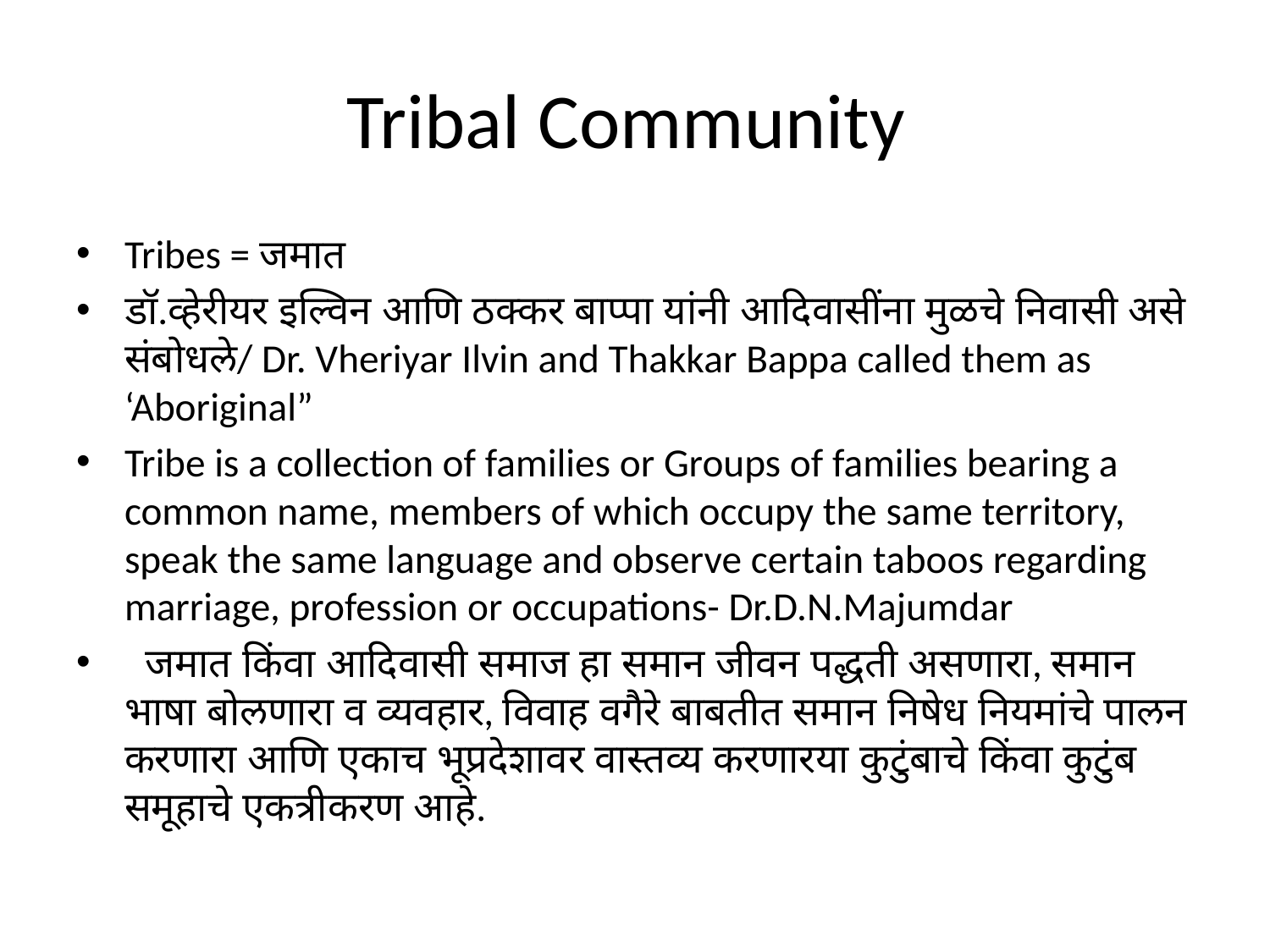

# Tribal Community
Tribes = जमात
डॉ.व्हेरीयर इल्विन आणि ठक्कर बाप्पा यांनी आदिवासींना मुळचे निवासी असे संबोधले/ Dr. Vheriyar Ilvin and Thakkar Bappa called them as ‘Aboriginal”
Tribe is a collection of families or Groups of families bearing a common name, members of which occupy the same territory, speak the same language and observe certain taboos regarding marriage, profession or occupations- Dr.D.N.Majumdar
  जमात किंवा आदिवासी समाज हा समान जीवन पद्धती असणारा, समान भाषा बोलणारा व व्यवहार, विवाह वगैरे बाबतीत समान निषेध नियमांचे पालन करणारा आणि एकाच भूप्रदेशावर वास्तव्य करणारया कुटुंबाचे किंवा कुटुंब समूहाचे एकत्रीकरण आहे.